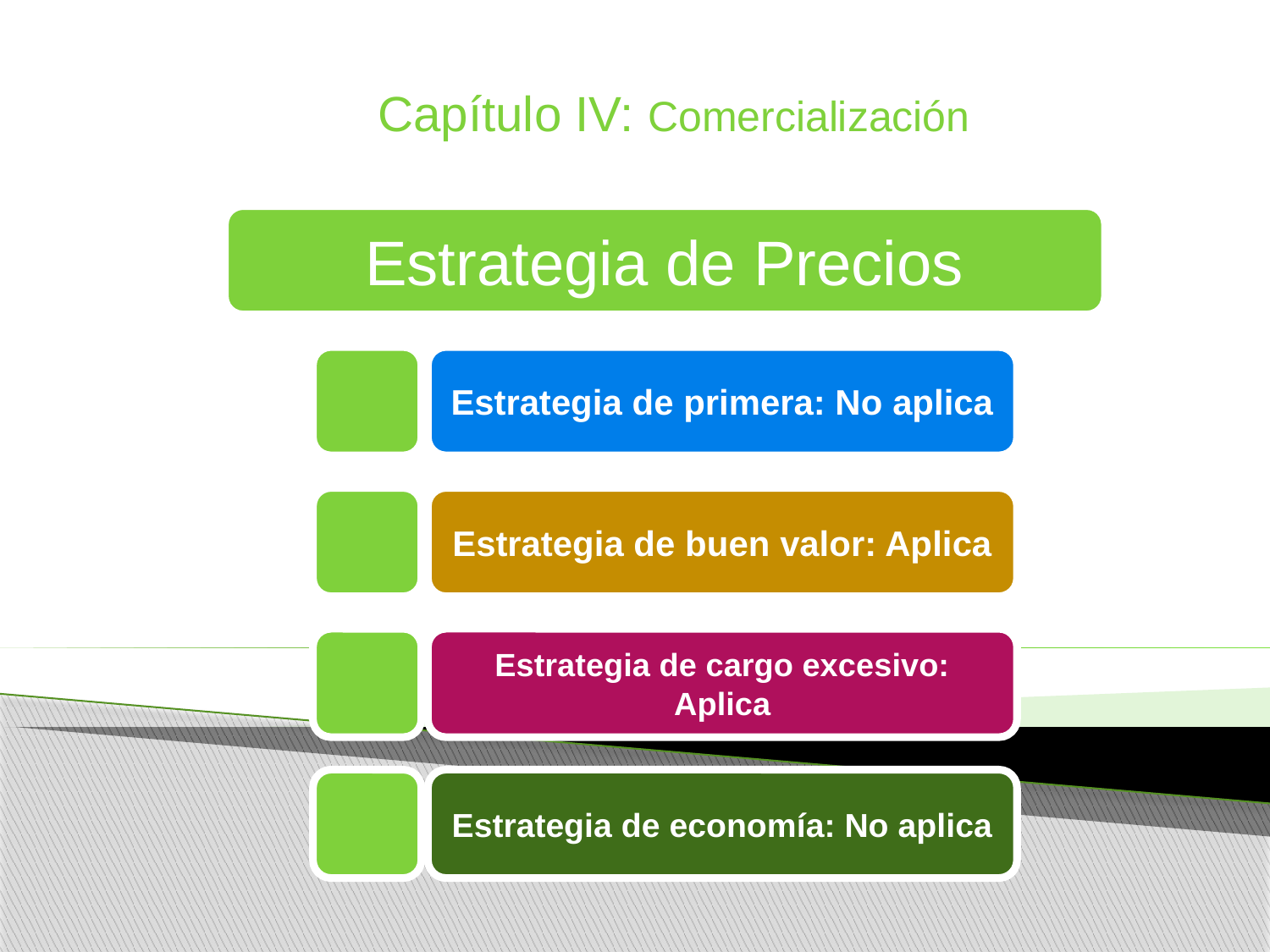

Capítulo IV: Comercialización
Estrategia de Precios
Estrategia de primera: No aplica
Estrategia de buen valor: Aplica
Estrategia de cargo excesivo: Aplica
Estrategia de economía: No aplica